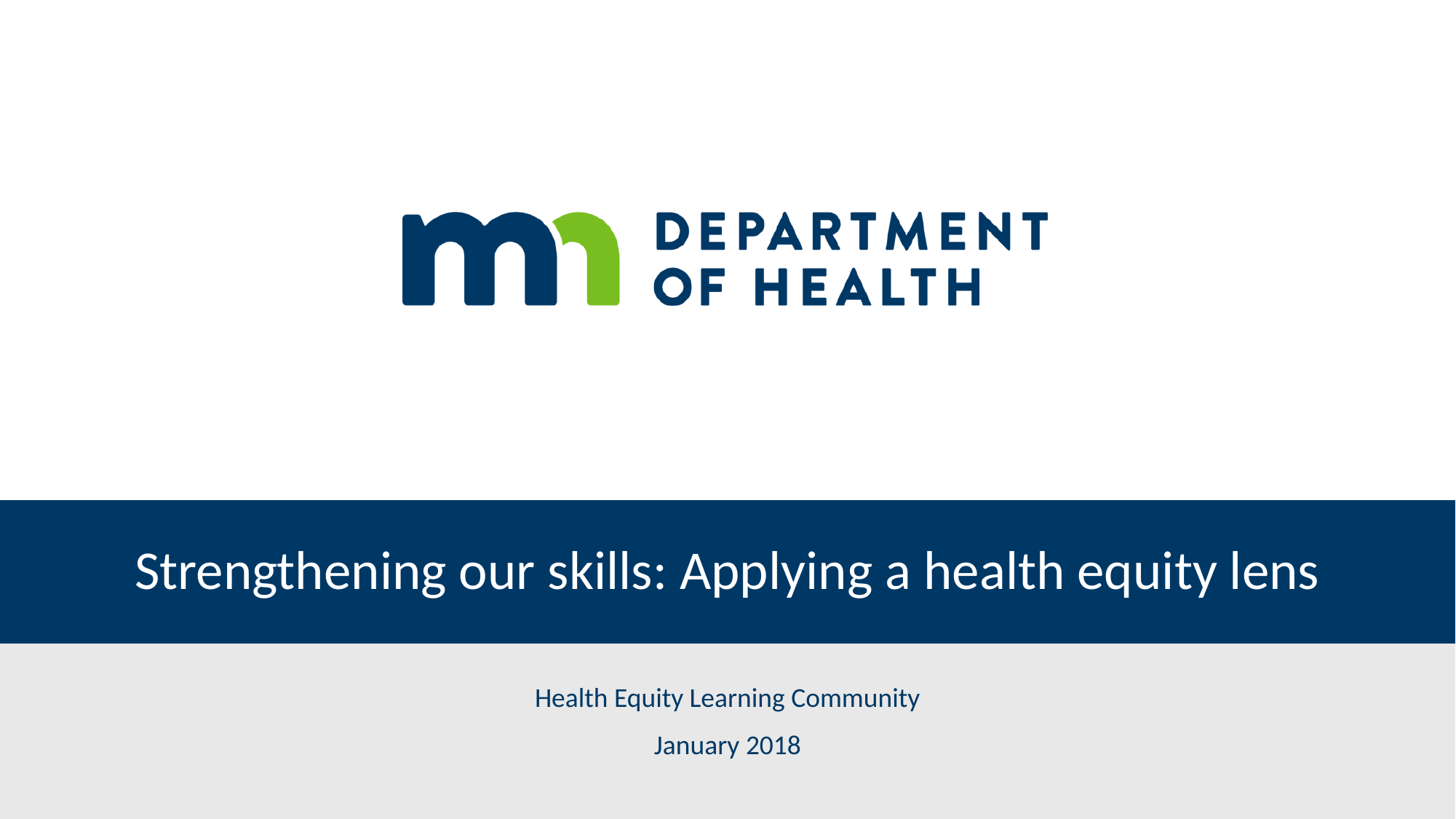

# Strengthening our skills: Applying a health equity lens
Health Equity Learning Community
January 2018